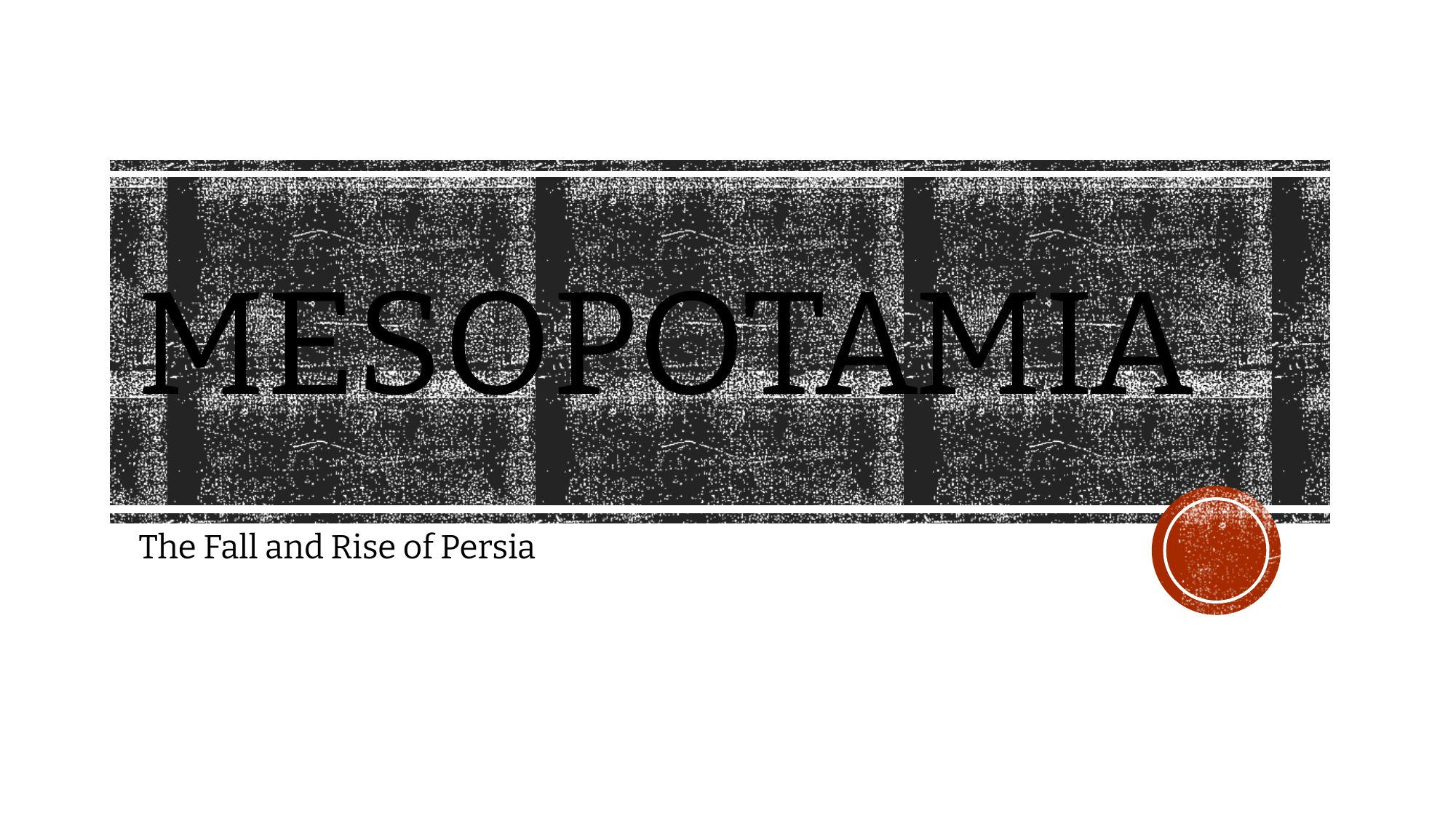

# Mesopotamia
The Fall and Rise of Persia